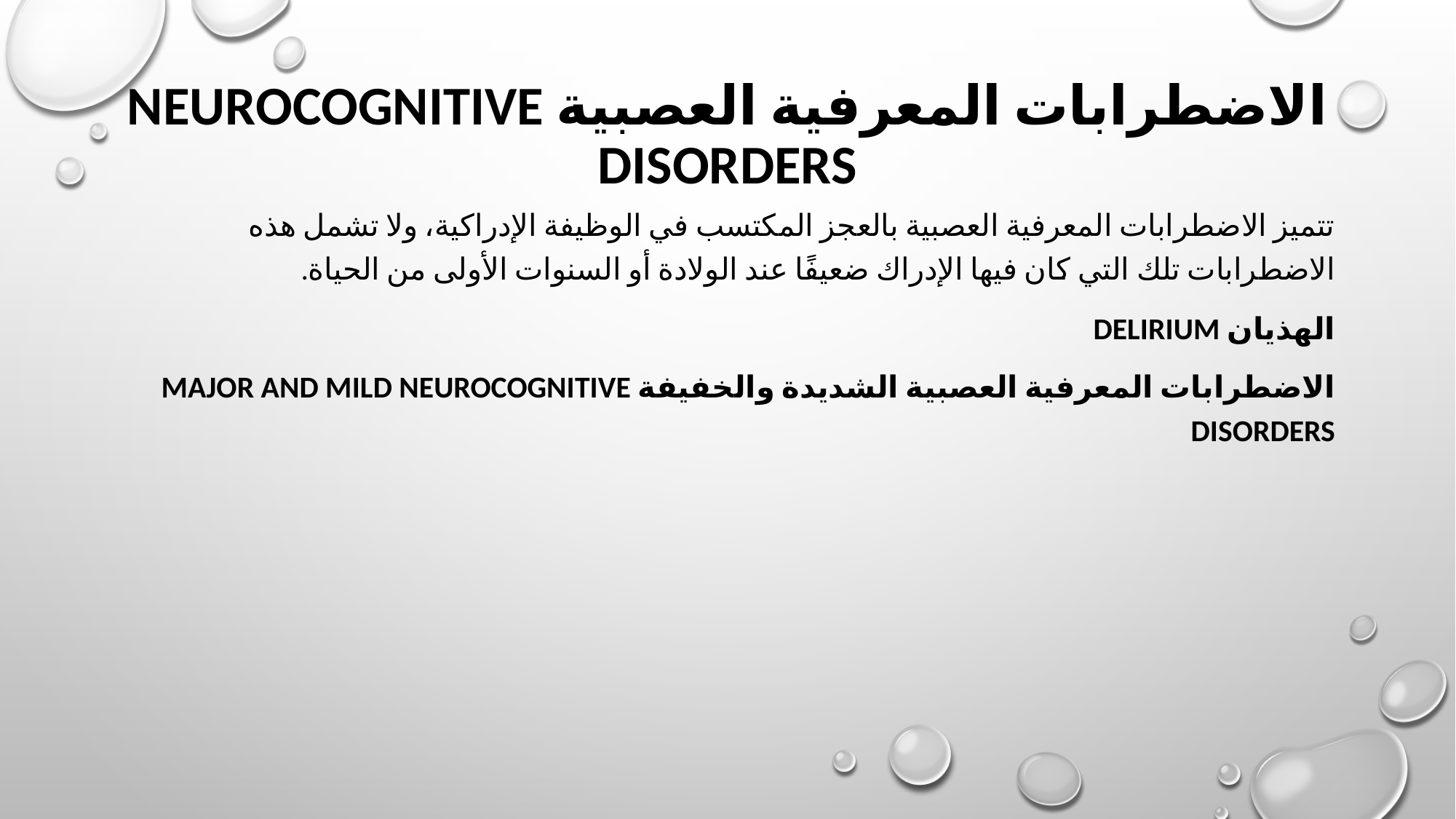

# الاضطرابات المعرفية العصبية Neurocognitive Disorders
تتميز الاضطرابات المعرفية العصبية بالعجز المكتسب في الوظيفة الإدراكية، ولا تشمل هذه الاضطرابات تلك التي كان فيها الإدراك ضعيفًا عند الولادة أو السنوات الأولى من الحياة.
الهذيان Delirium
الاضطرابات المعرفية العصبية الشديدة والخفيفة Major and mild neurocognitive disorders